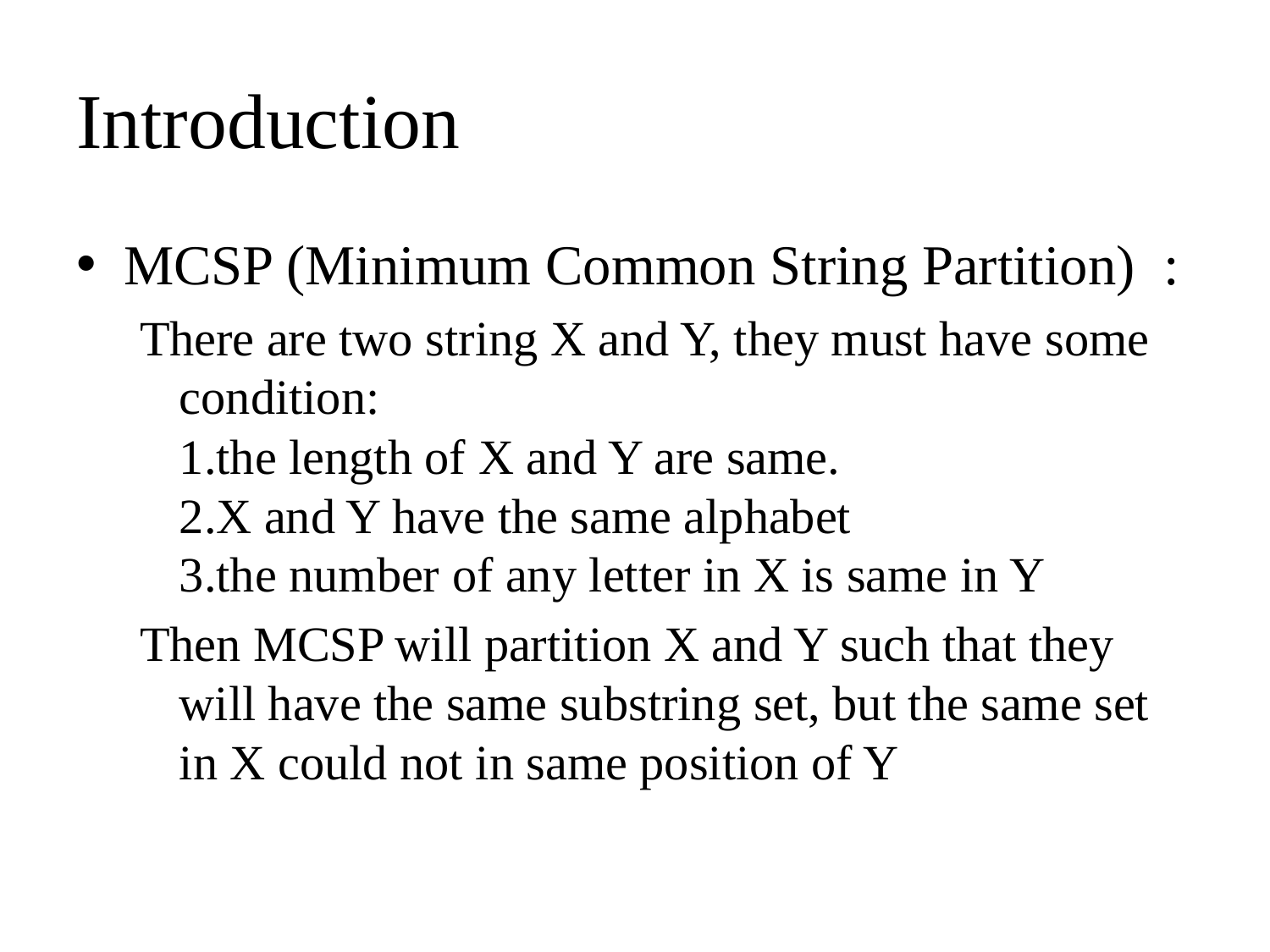

# Introduction
MCSP (Minimum Common String Partition)  :
There are two string X and Y, they must have some condition:
1.the length of X and Y are same.
2.X and Y have the same alphabet
3.the number of any letter in X is same in Y
Then MCSP will partition X and Y such that they will have the same substring set, but the same set in X could not in same position of Y